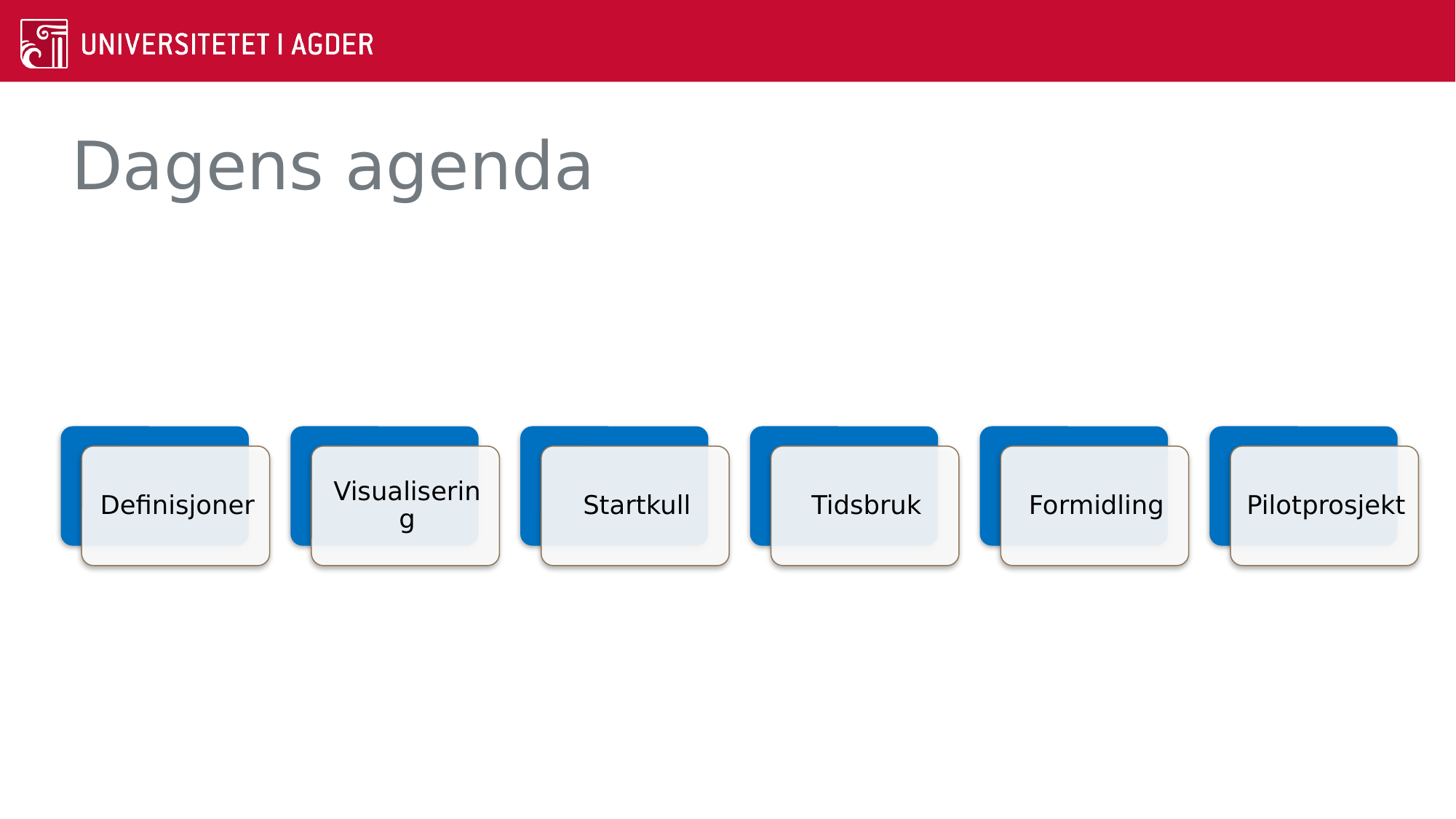

# Dagens agenda
Definisjoner
Visualisering
Startkull
Tidsbruk
Formidling
Pilotprosjekt